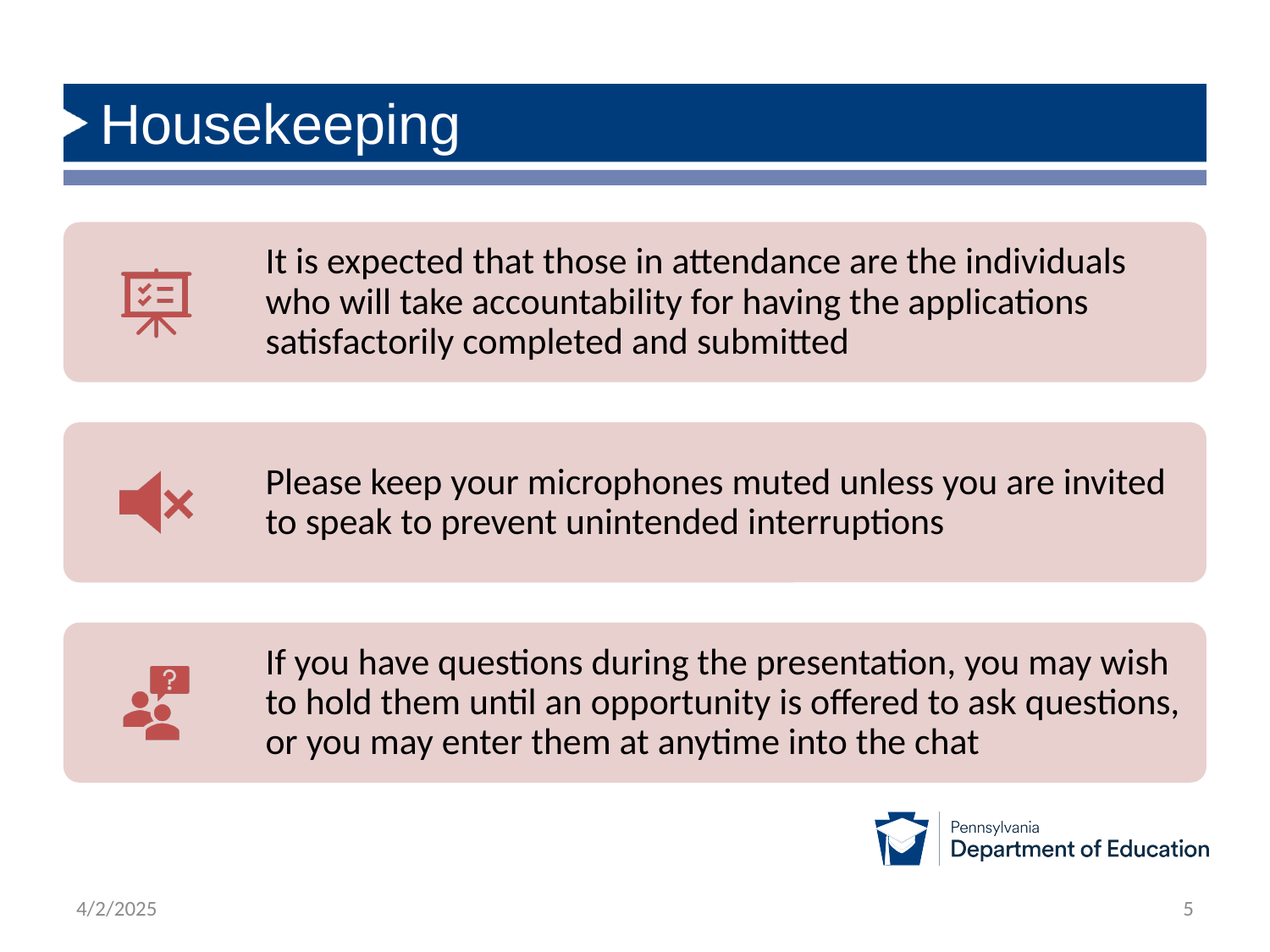

# Housekeeping
It is expected that those in attendance are the individuals who will take accountability for having the applications satisfactorily completed and submitted
Please keep your microphones muted unless you are invited to speak to prevent unintended interruptions
If you have questions during the presentation, you may wish to hold them until an opportunity is offered to ask questions, or you may enter them at anytime into the chat
4/2/2025
5